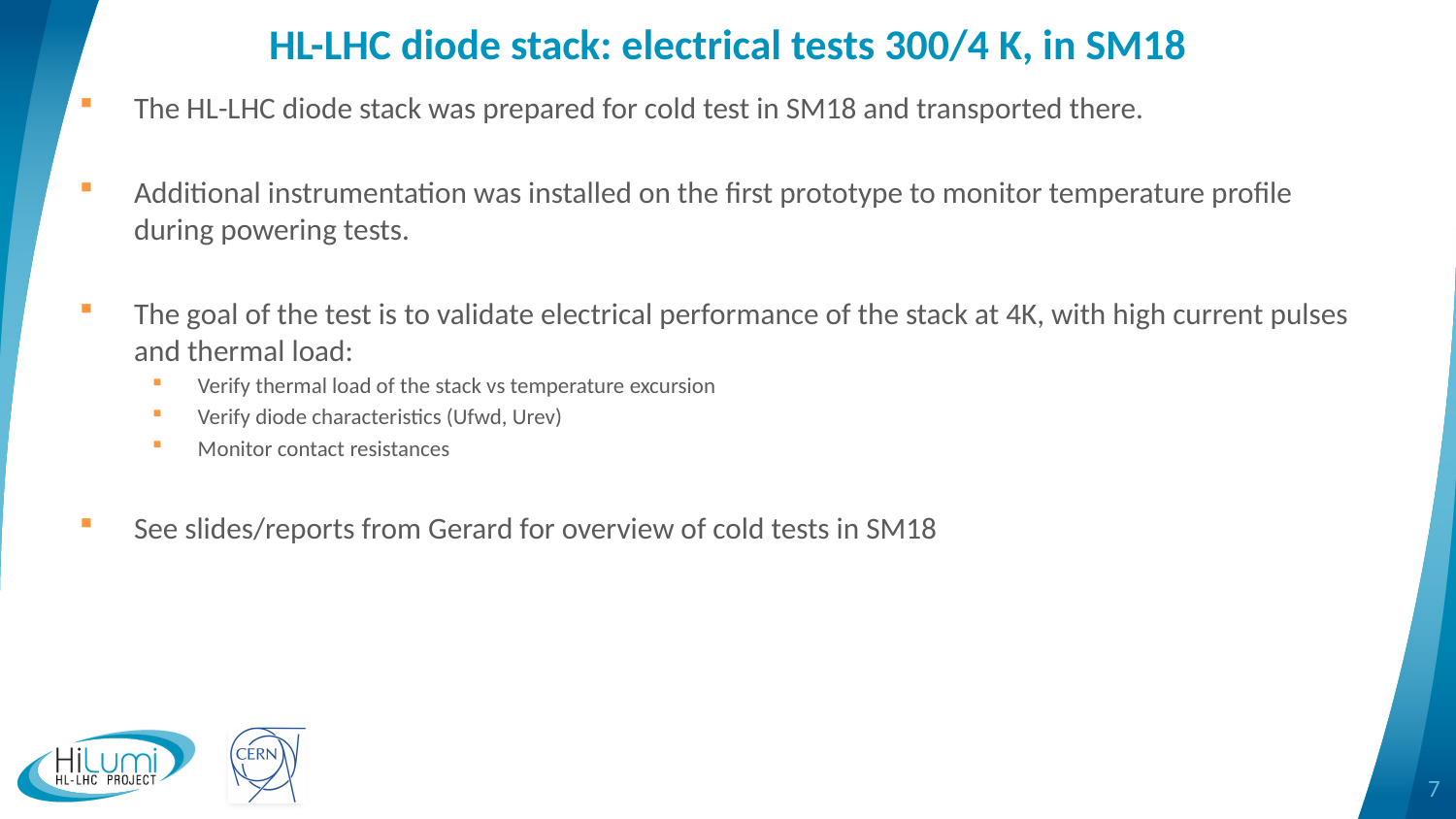

HL-LHC diode stack: electrical tests 300/4 K, in SM18

The HL-LHC diode stack was prepared for cold test in SM18 and transported there.

Additional instrumentation was installed on the first prototype to monitor temperature profile during powering tests.

The goal of the test is to validate electrical performance of the stack at 4K, with high current pulses and thermal load:
Verify thermal load of the stack vs temperature excursion
Verify diode characteristics (Ufwd, Urev)
Monitor contact resistances

See slides/reports from Gerard for overview of cold tests in SM18
7